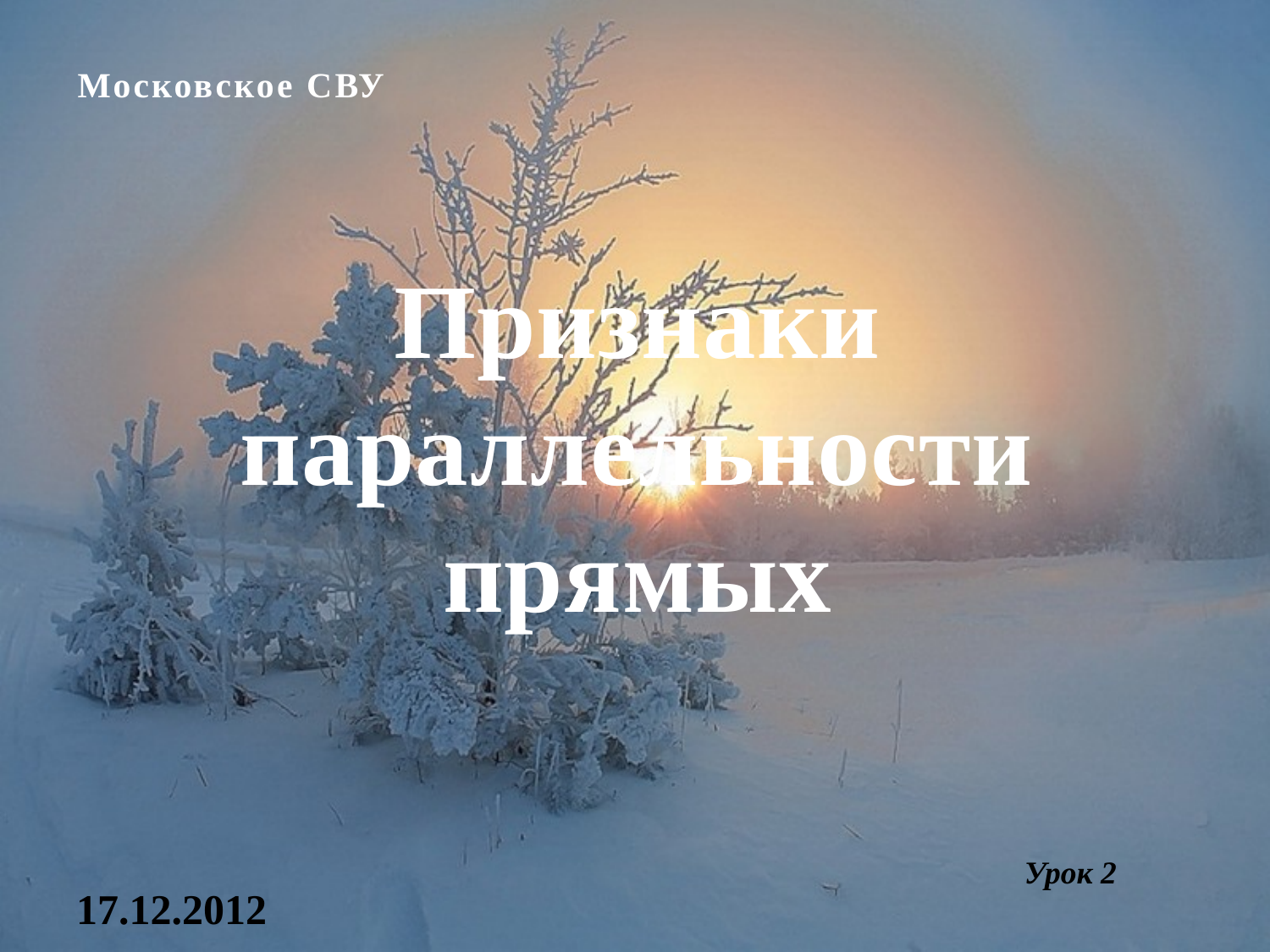

Московское СВУ
Признаки параллельности прямых
Урок 2
17.12.2012